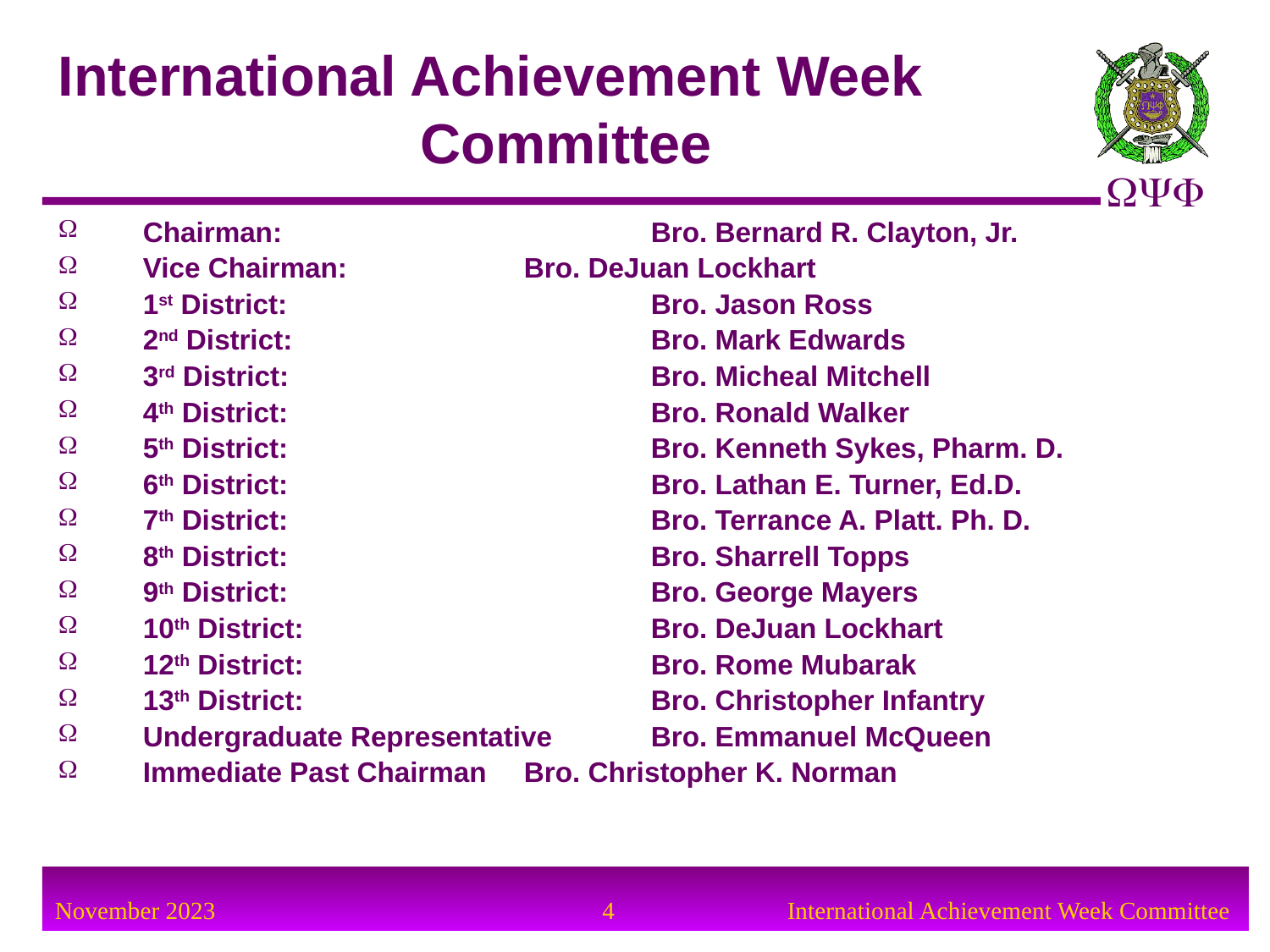

International Achievement Week 		Committee
Chairman:			Bro. Bernard R. Clayton, Jr.
Vice Chairman:		Bro. DeJuan Lockhart
1st District:			Bro. Jason Ross
2nd District: 			Bro. Mark Edwards
3rd District:			Bro. Micheal Mitchell
4th District:			Bro. Ronald Walker
5th District:			Bro. Kenneth Sykes, Pharm. D.
6th District:			Bro. Lathan E. Turner, Ed.D.
7th District:			Bro. Terrance A. Platt. Ph. D.
8th District:			Bro. Sharrell Topps
9th District:			Bro. George Mayers
10th District:			Bro. DeJuan Lockhart
12th District:			Bro. Rome Mubarak
13th District:			Bro. Christopher Infantry
Undergraduate Representative	Bro. Emmanuel McQueen
Immediate Past Chairman	Bro. Christopher K. Norman

4
International Achievement Week Committee